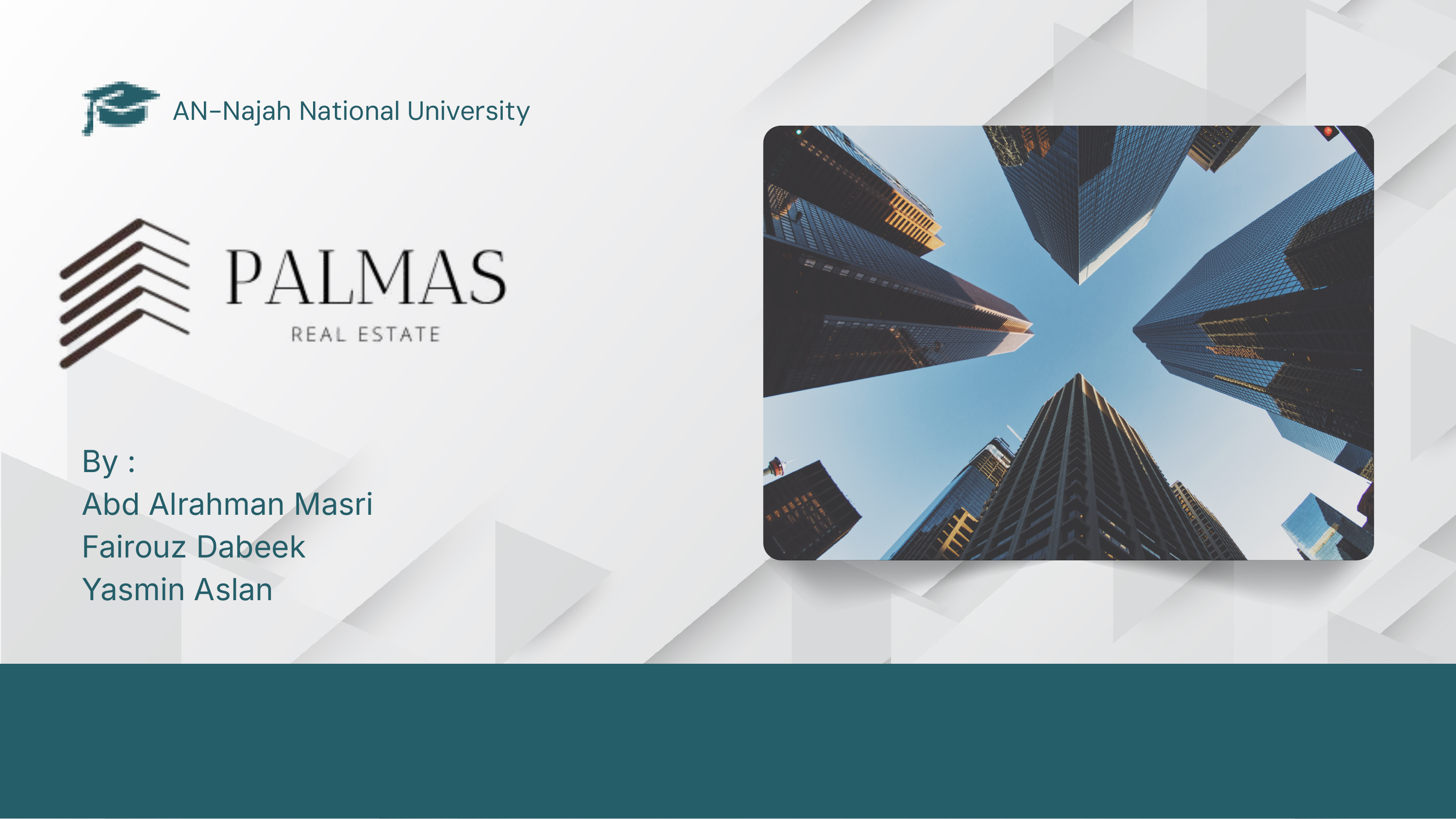

AN-Najah National University

By :
Abd Alrahman Masri
Fairouz Dabeek
Yasmin Aslan